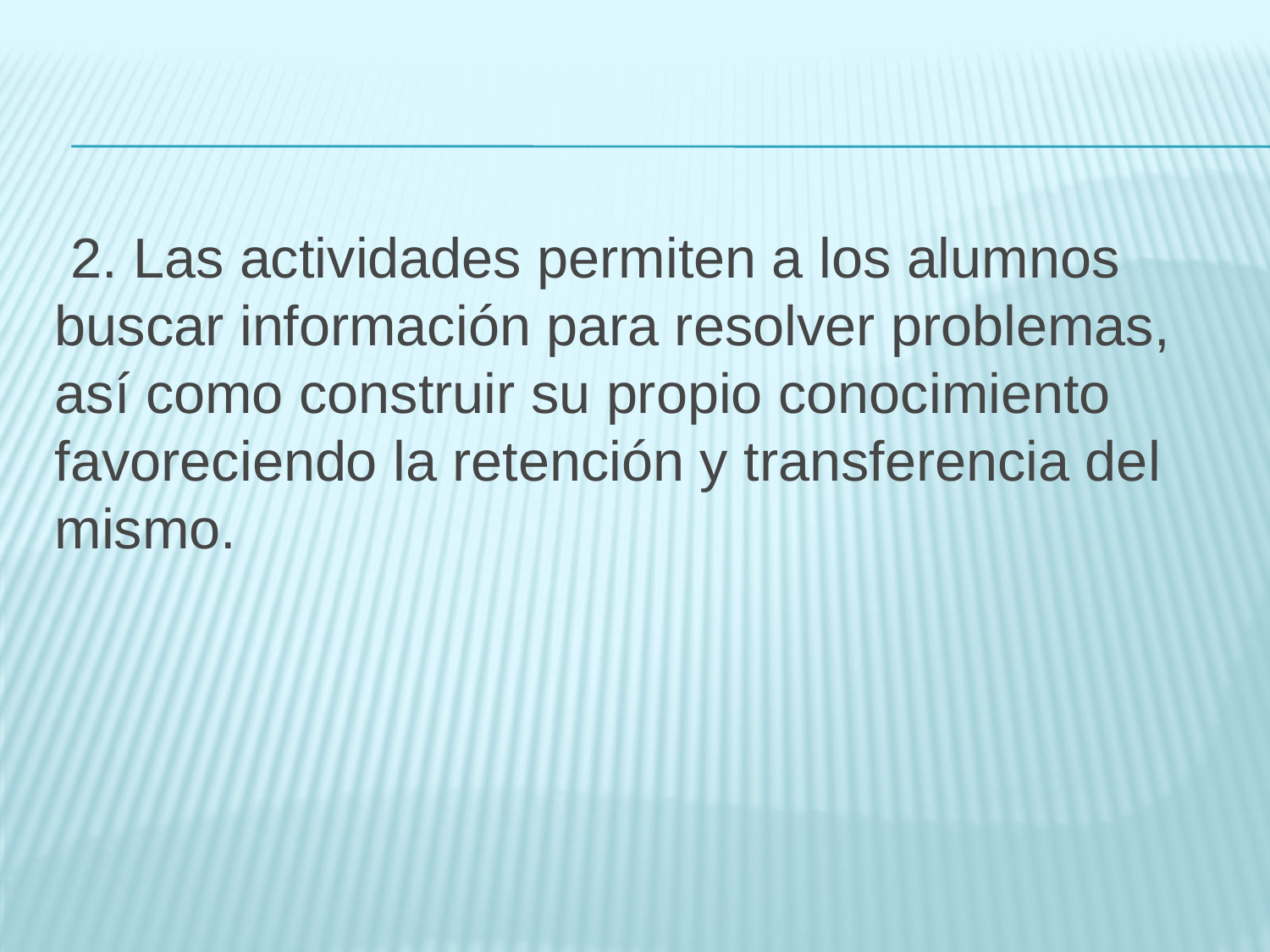

2. Las actividades permiten a los alumnos buscar información para resolver problemas, así como construir su propio conocimiento favoreciendo la retención y transferencia del mismo.